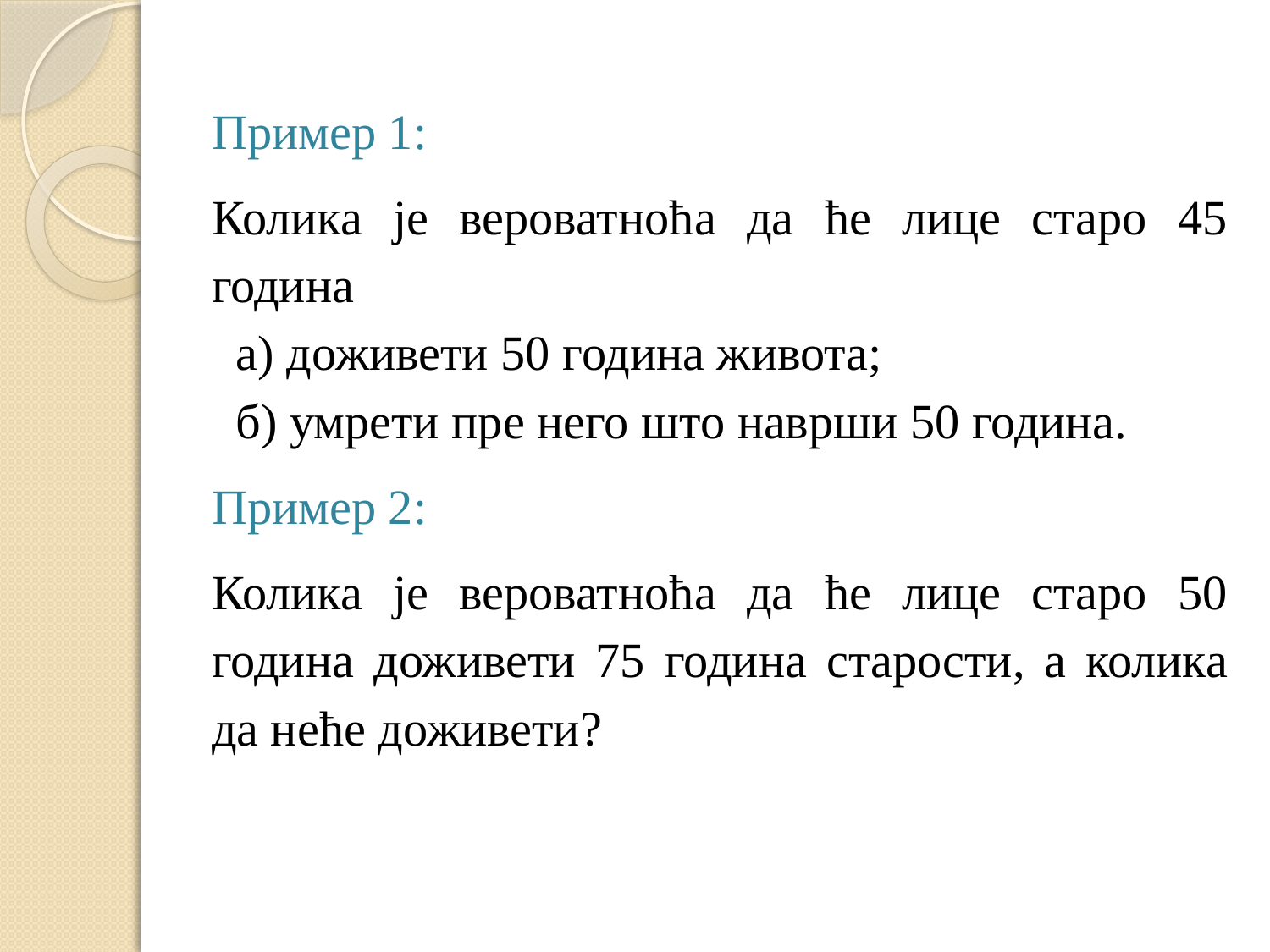

Пример 1:
Колика је вероватноћа да ће лице старо 45 година
а) доживети 50 година живота;
б) умрети пре него што наврши 50 година.
Пример 2:
Колика је вероватноћа да ће лице старо 50 година доживети 75 година старости, а колика да неће доживети?